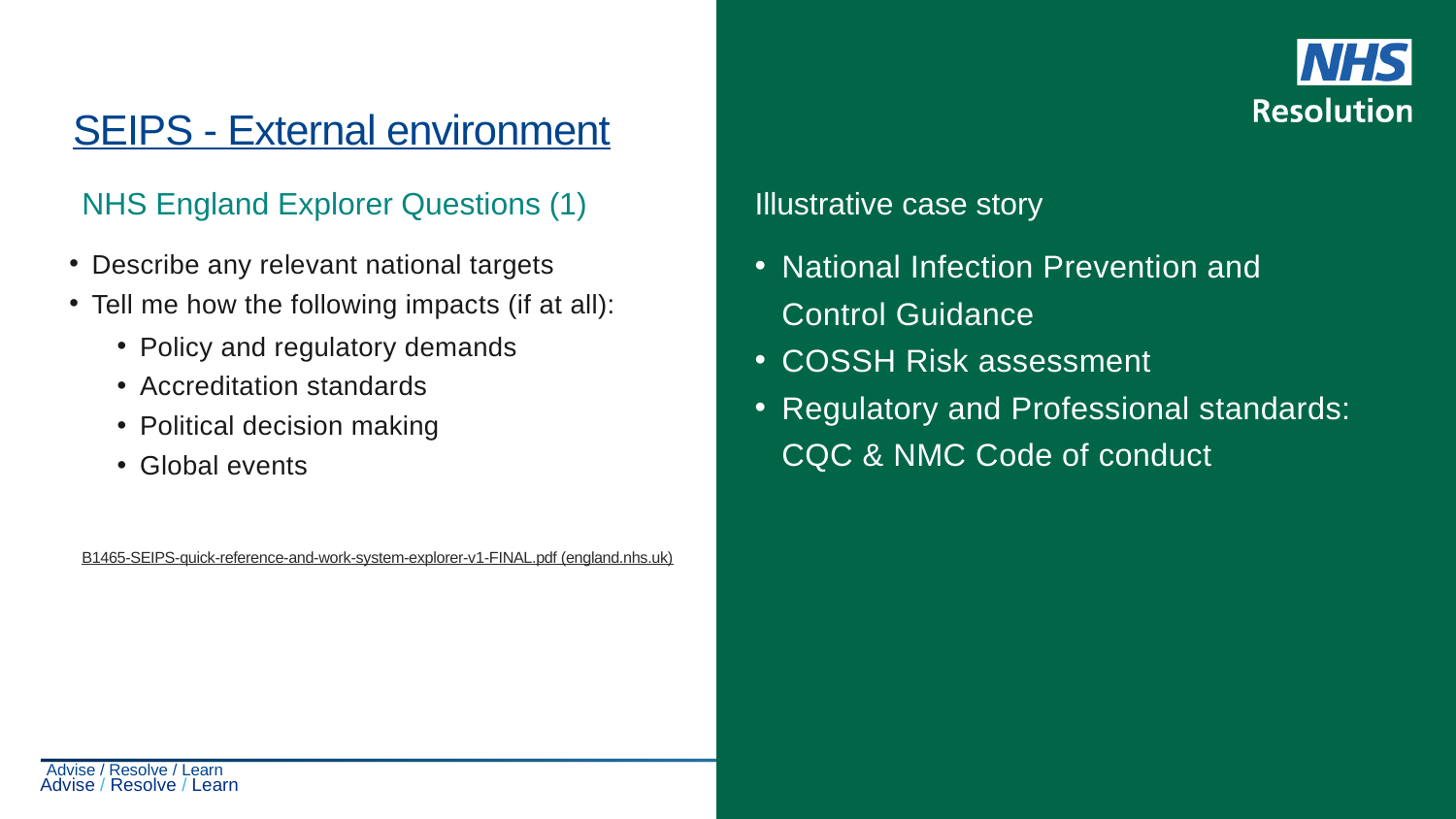

SEIPS - External environment
NHS England Explorer Questions (1)

Illustrative case story

National Infection Prevention and Control Guidance
COSSH Risk assessment
Regulatory and Professional standards: CQC & NMC Code of conduct

Describe any relevant national targets
Tell me how the following impacts (if at all):
Policy and regulatory demands
Accreditation standards
Political decision making
Global events

B1465-SEIPS-quick-reference-and-work-system-explorer-v1-FINAL.pdf (england.nhs.uk)

Advise / Resolve / Learn